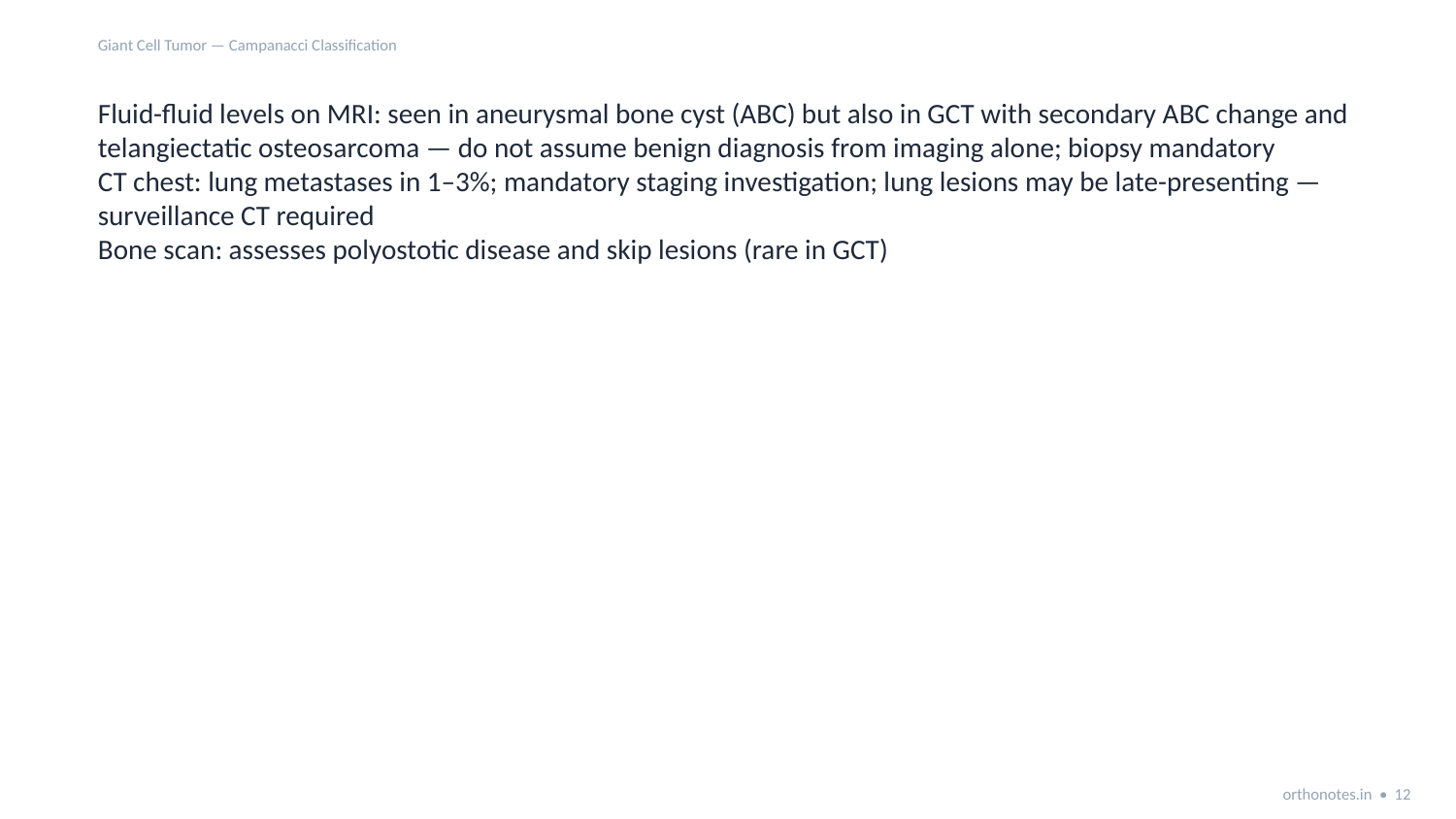

Giant Cell Tumor — Campanacci Classification
Fluid-fluid levels on MRI: seen in aneurysmal bone cyst (ABC) but also in GCT with secondary ABC change and telangiectatic osteosarcoma — do not assume benign diagnosis from imaging alone; biopsy mandatory
CT chest: lung metastases in 1–3%; mandatory staging investigation; lung lesions may be late-presenting — surveillance CT required
Bone scan: assesses polyostotic disease and skip lesions (rare in GCT)
orthonotes.in  •  12